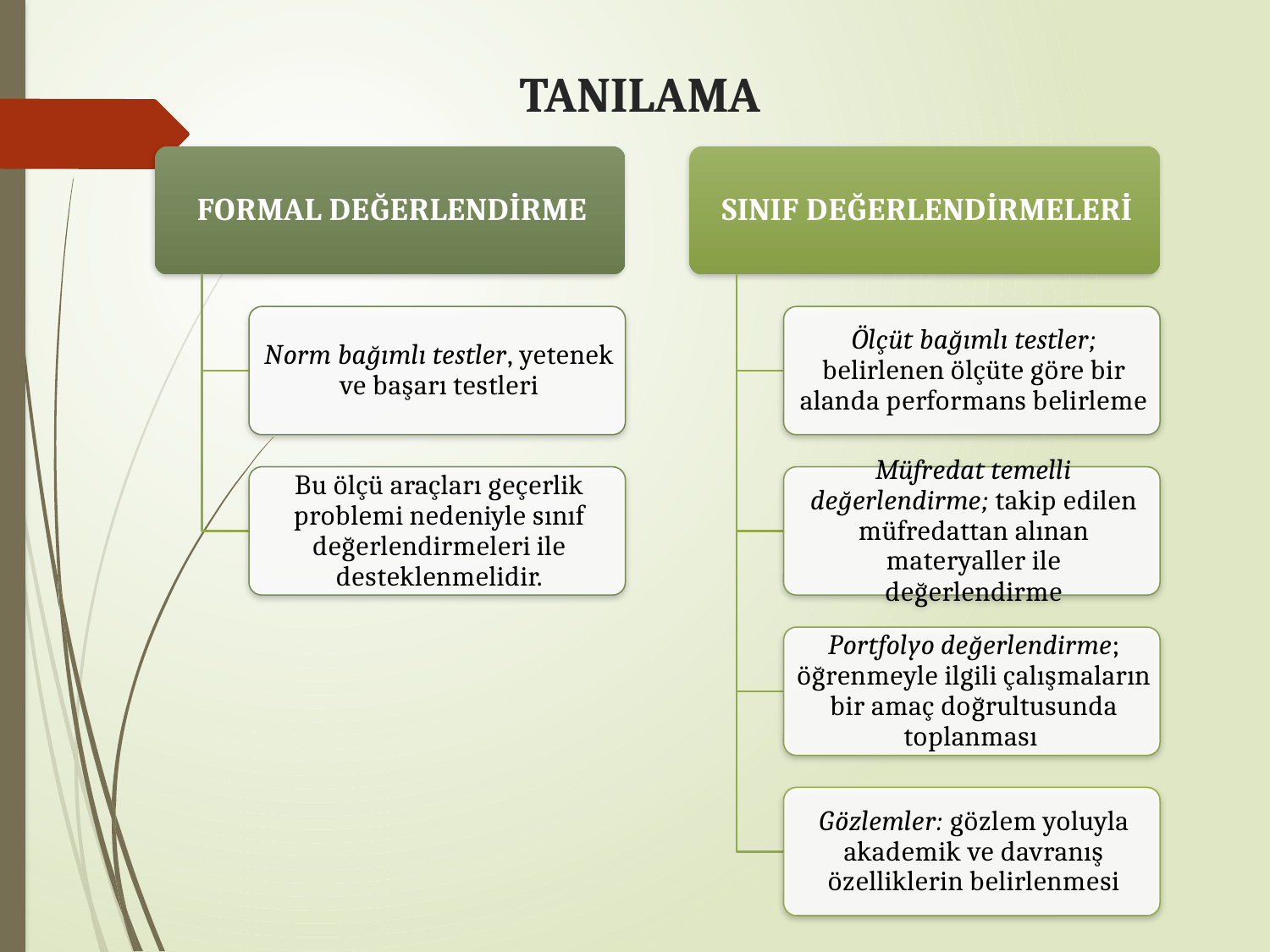

# TANILAMA
FORMAL DEĞERLENDİRME
Norm bağımlı testler, yetenek ve başarı testleri
Bu ölçü araçları geçerlik problemi nedeniyle sınıf değerlendirmeleri ile desteklenmelidir.
SINIF DEĞERLENDİRMELERİ
Ölçüt bağımlı testler; belirlenen ölçüte göre bir alanda performans belirleme
Müfredat temelli değerlendirme; takip edilen müfredattan alınan materyaller ile değerlendirme
Portfolyo değerlendirme; öğrenmeyle ilgili çalışmaların bir amaç doğrultusunda toplanması
Gözlemler: gözlem yoluyla akademik ve davranış özelliklerin belirlenmesi